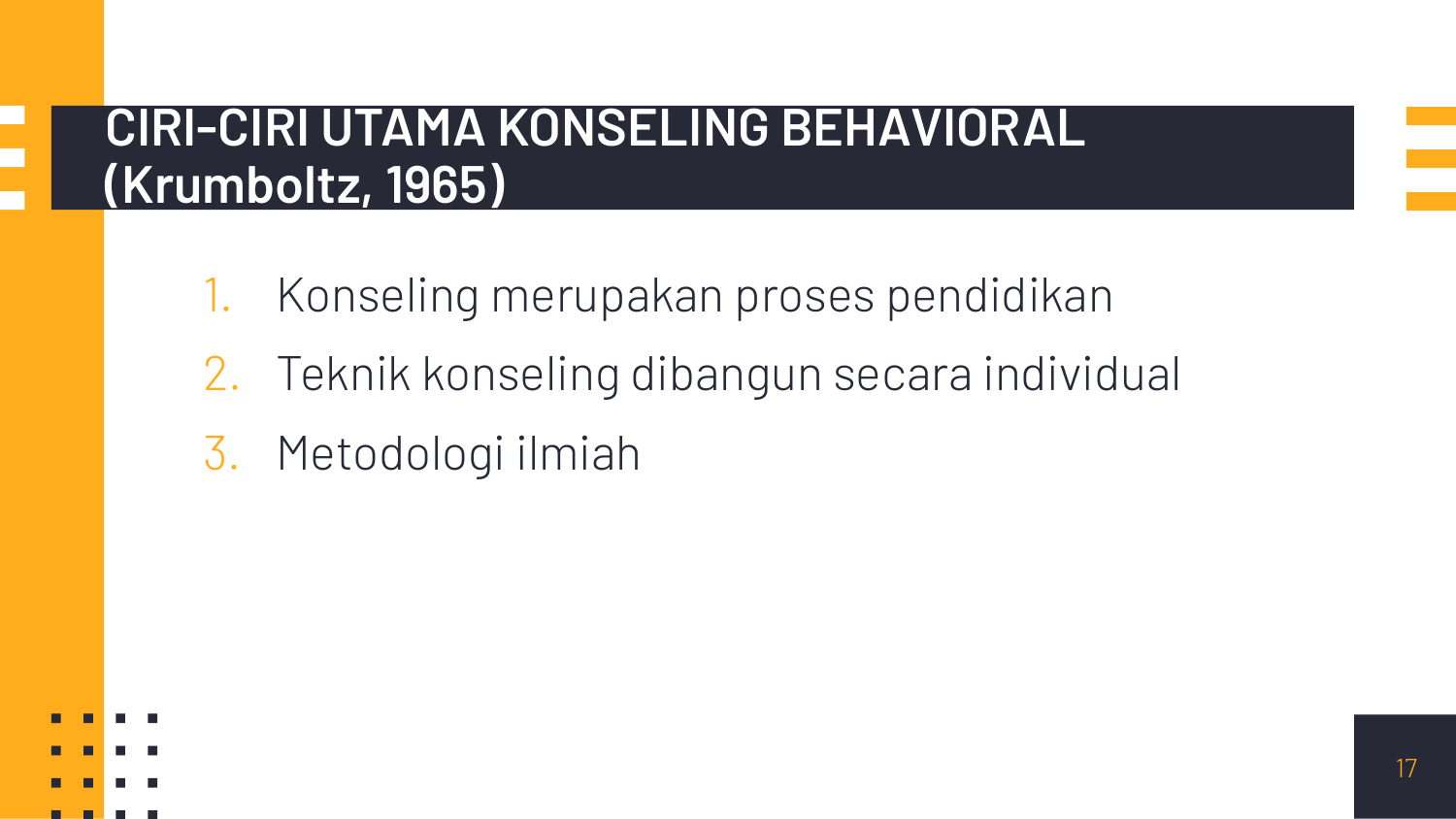

# CIRI-CIRI UTAMA KONSELING BEHAVIORAL (Krumboltz, 1965)
Konseling merupakan proses pendidikan
Teknik konseling dibangun secara individual
Metodologi ilmiah
17